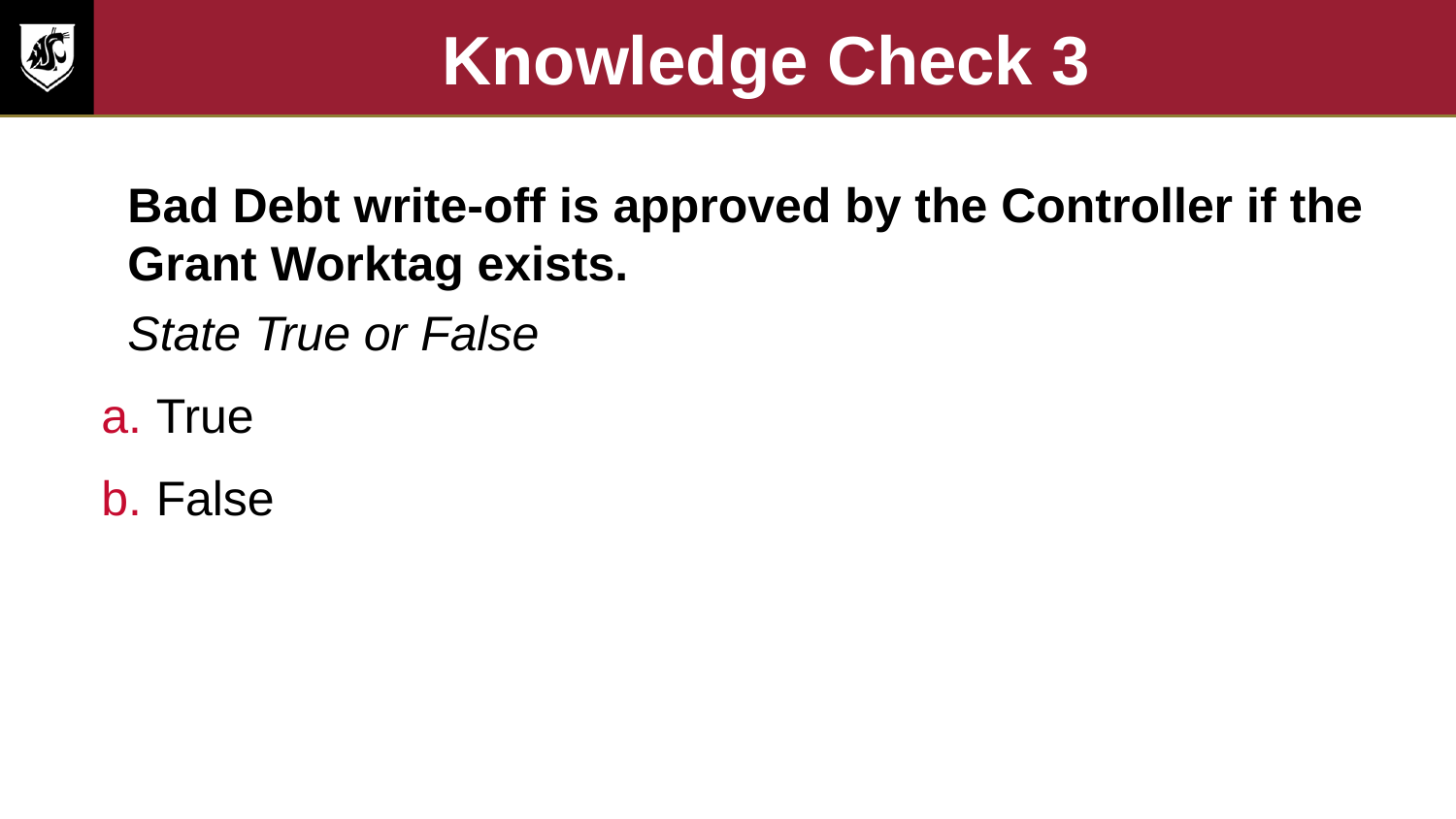

# Knowledge Check 3
Bad Debt write-off is approved by the Controller if the Grant Worktag exists.
State True or False
True
False